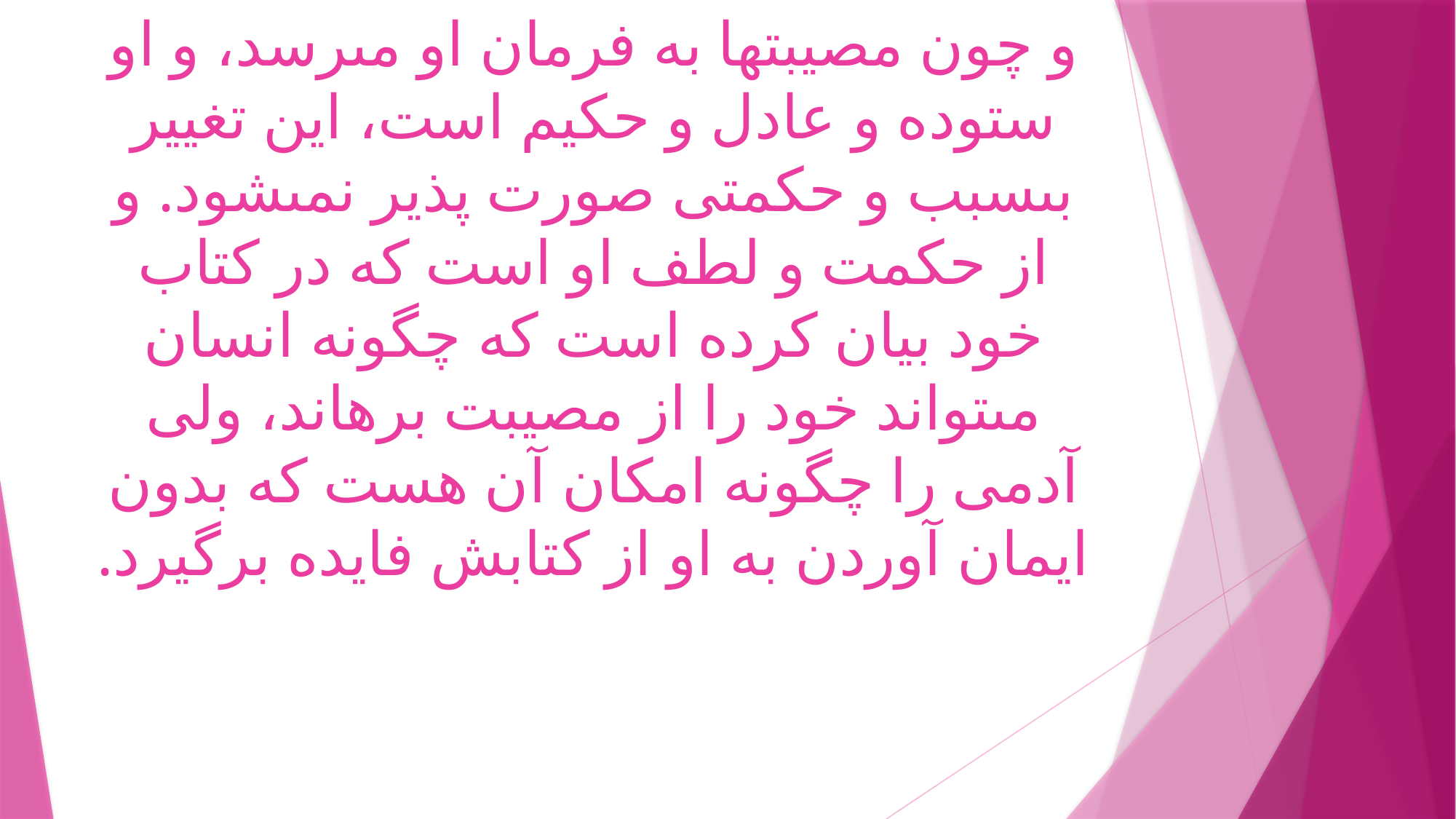

# و چون مصيبتها به فرمان او مى‏رسد، و او ستوده و عادل و حكيم است، اين تغيير بى‏سبب و حكمتى صورت پذير نمى‏شود. و از حكمت و لطف او است كه در كتاب خود بيان كرده است كه چگونه انسان مى‏تواند خود را از مصيبت برهاند، ولى آدمى را چگونه امكان آن هست كه بدون ايمان آوردن به او از كتابش فايده برگيرد.